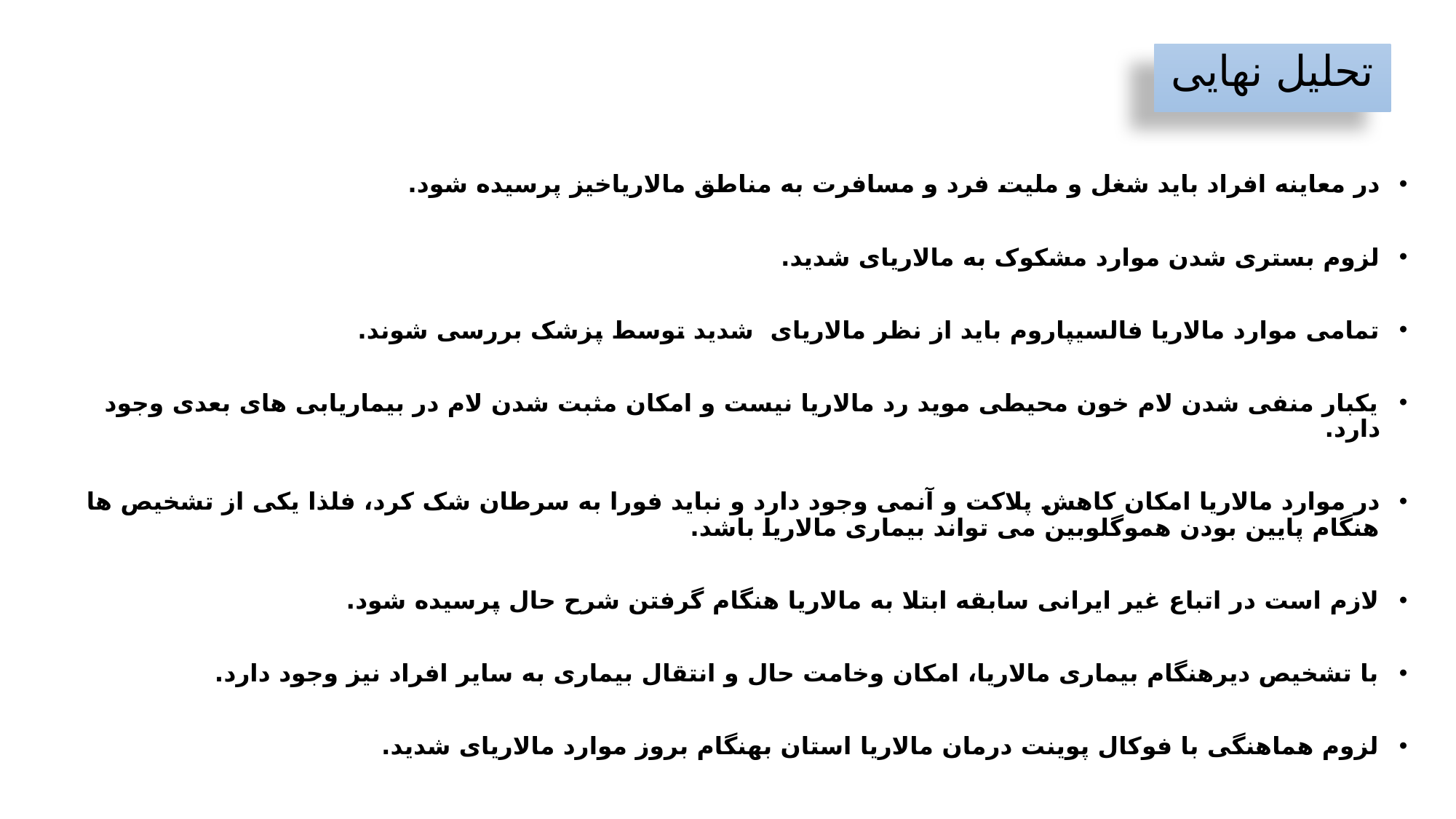

تحلیل نهایی
در معاینه افراد باید شغل و ملیت فرد و مسافرت به مناطق مالاریاخیز پرسیده شود.

لزوم بستری شدن موارد مشکوک به مالاریای شدید.

تمامی موارد مالاریا فالسیپاروم باید از نظر مالاریای  شدید توسط پزشک بررسی شوند.

یکبار منفی شدن لام خون محیطی موید رد مالاریا نیست و امکان مثبت شدن لام در بیماریابی های بعدی وجود دارد.

در موارد مالاریا امکان کاهش پلاکت و آنمی وجود دارد و نباید فورا به سرطان شک کرد، فلذا یکی از تشخیص ها هنگام پایین بودن هموگلوبین می تواند بیماری مالاریا باشد.

لازم است در اتباع غیر ایرانی سابقه ابتلا به مالاریا هنگام گرفتن شرح حال پرسیده شود.

با تشخیص دیرهنگام بیماری مالاریا، امکان وخامت حال و انتقال بیماری به سایر افراد نیز وجود دارد.

لزوم هماهنگی با فوکال پوینت درمان مالاریا استان بهنگام بروز موارد مالاریای شدید.